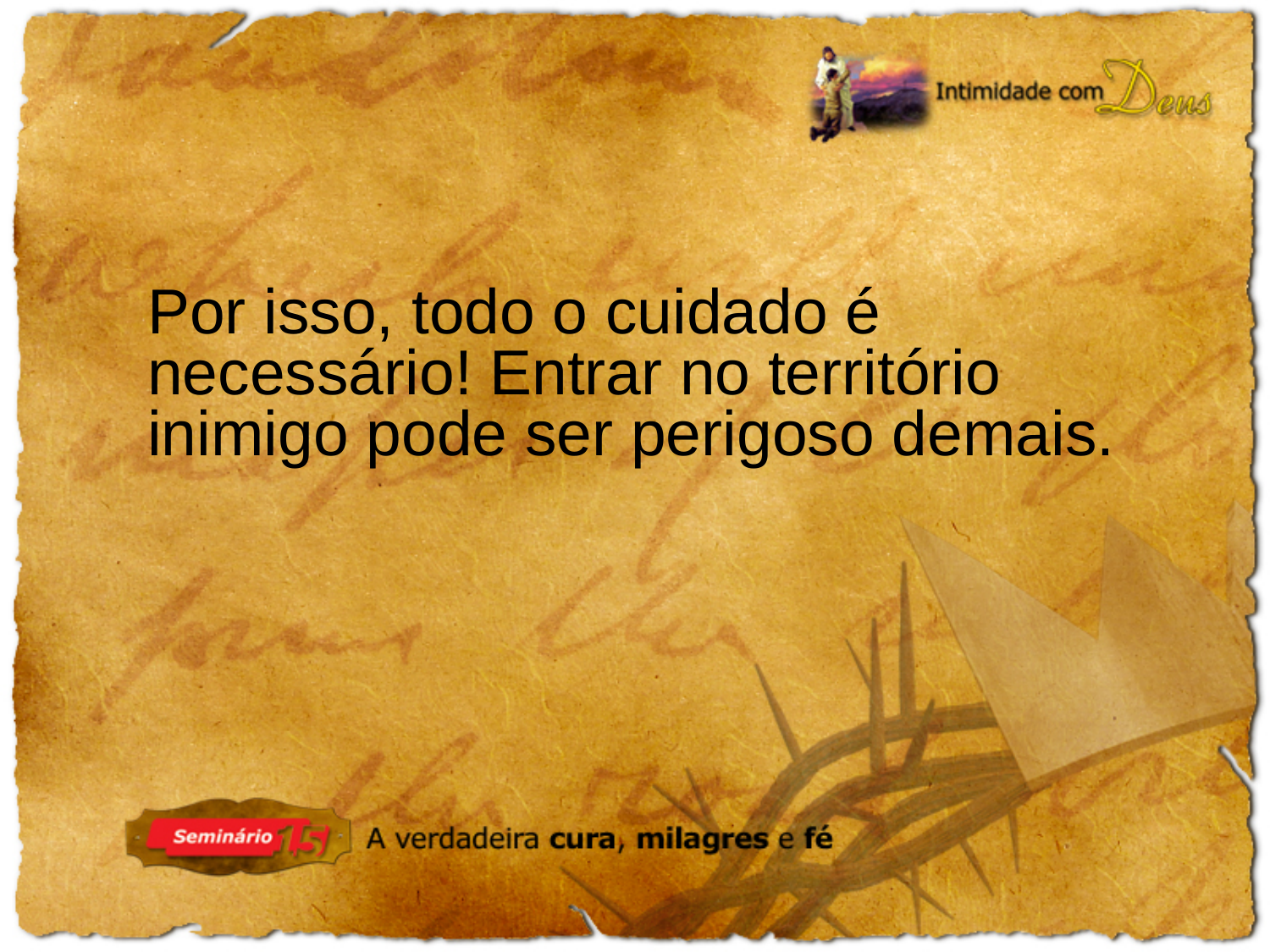

Por isso, todo o cuidado é necessário! Entrar no território inimigo pode ser perigoso demais.